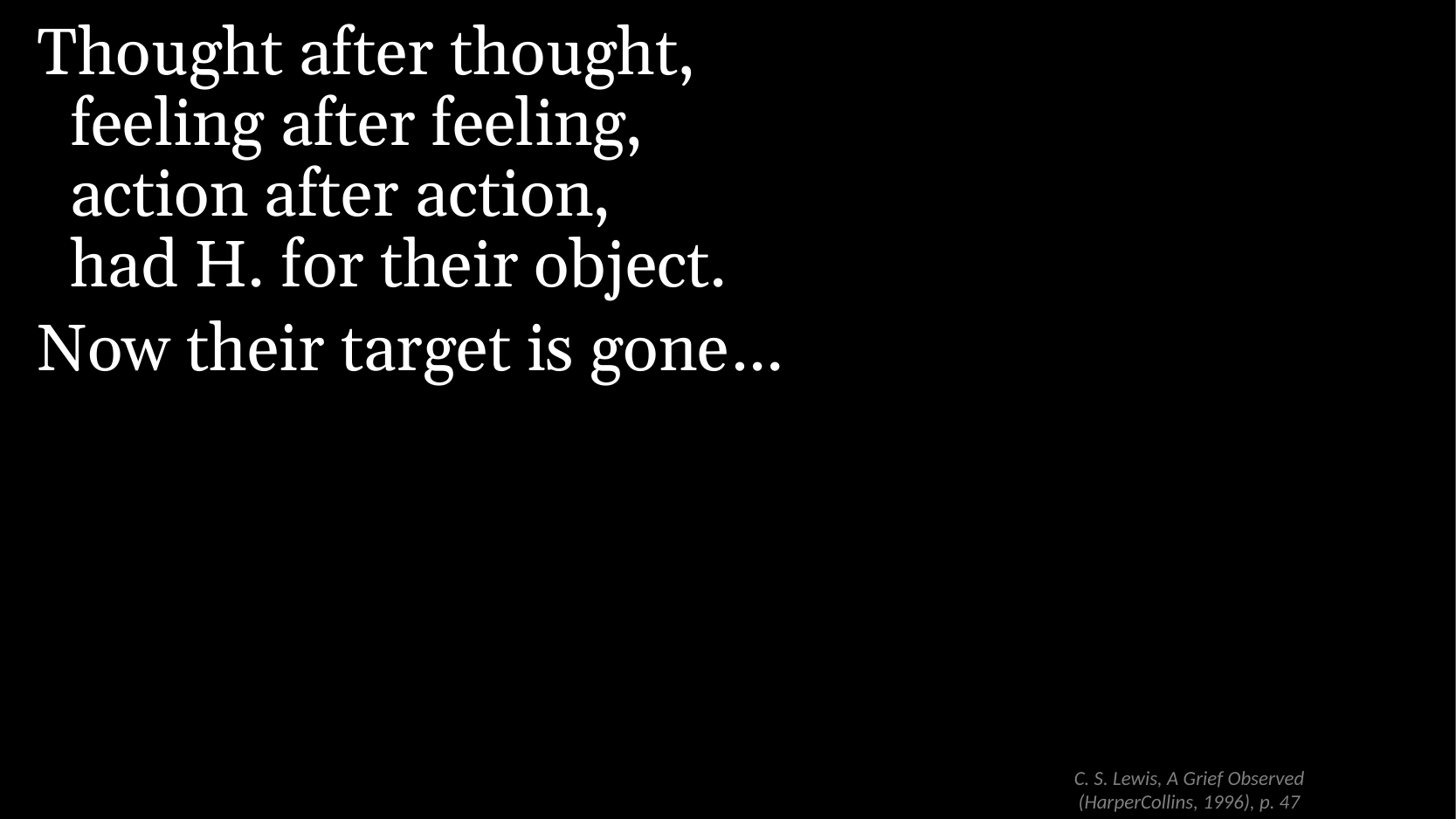

Thought after thought, feeling after feeling,
action after action,
had H. for their object.
Now their target is gone…
# C. S. Lewis, A Grief Observed (HarperCollins, 1996), p. 47